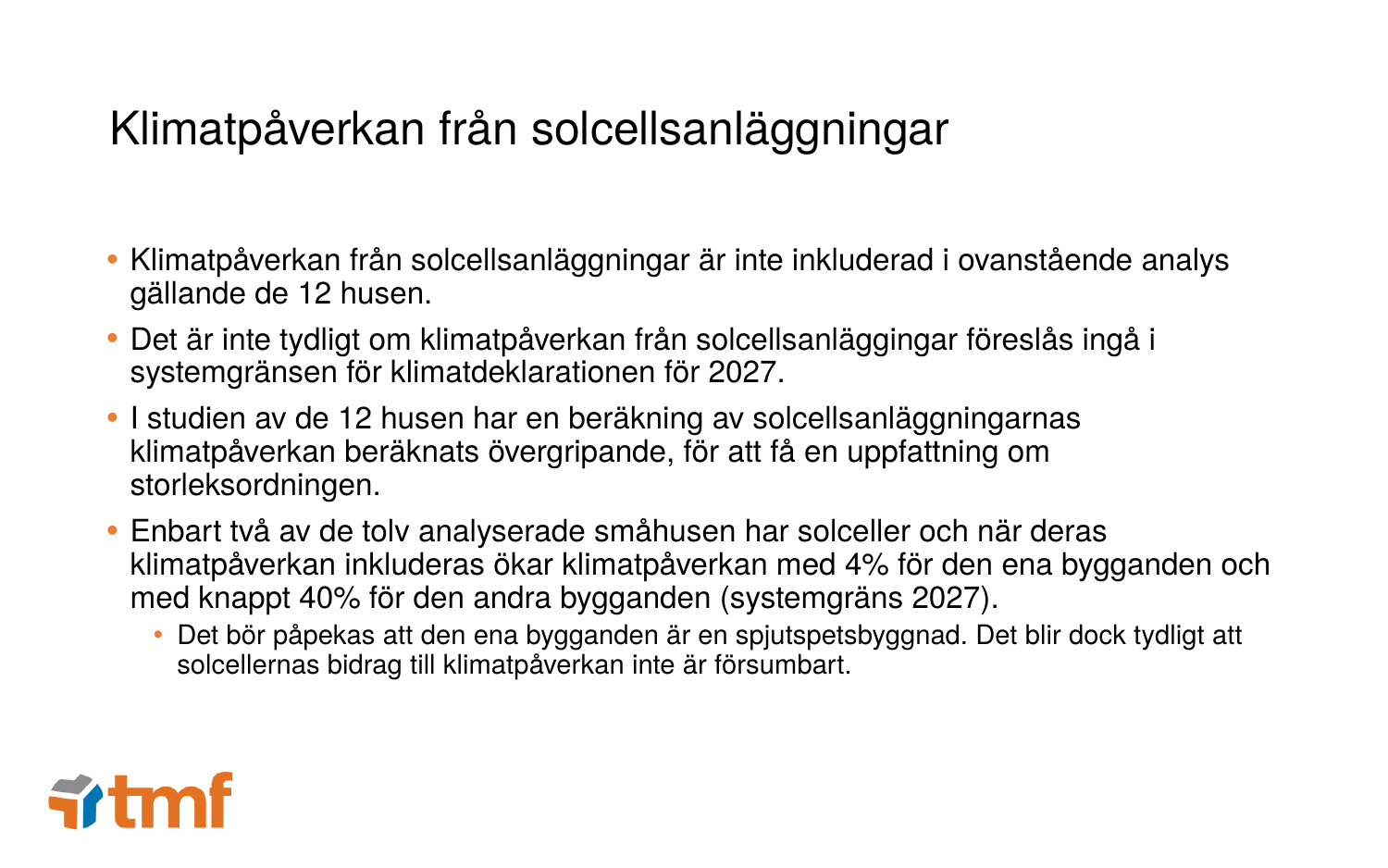

# Klimatpåverkan från solcellsanläggningar
Klimatpåverkan från solcellsanläggningar är inte inkluderad i ovanstående analys gällande de 12 husen.
Det är inte tydligt om klimatpåverkan från solcellsanläggingar föreslås ingå i systemgränsen för klimatdeklarationen för 2027.
I studien av de 12 husen har en beräkning av solcellsanläggningarnas klimatpåverkan beräknats övergripande, för att få en uppfattning om storleksordningen.
Enbart två av de tolv analyserade småhusen har solceller och när deras klimatpåverkan inkluderas ökar klimatpåverkan med 4% för den ena bygganden och med knappt 40% för den andra bygganden (systemgräns 2027).
Det bör påpekas att den ena bygganden är en spjutspetsbyggnad. Det blir dock tydligt att solcellernas bidrag till klimatpåverkan inte är försumbart.